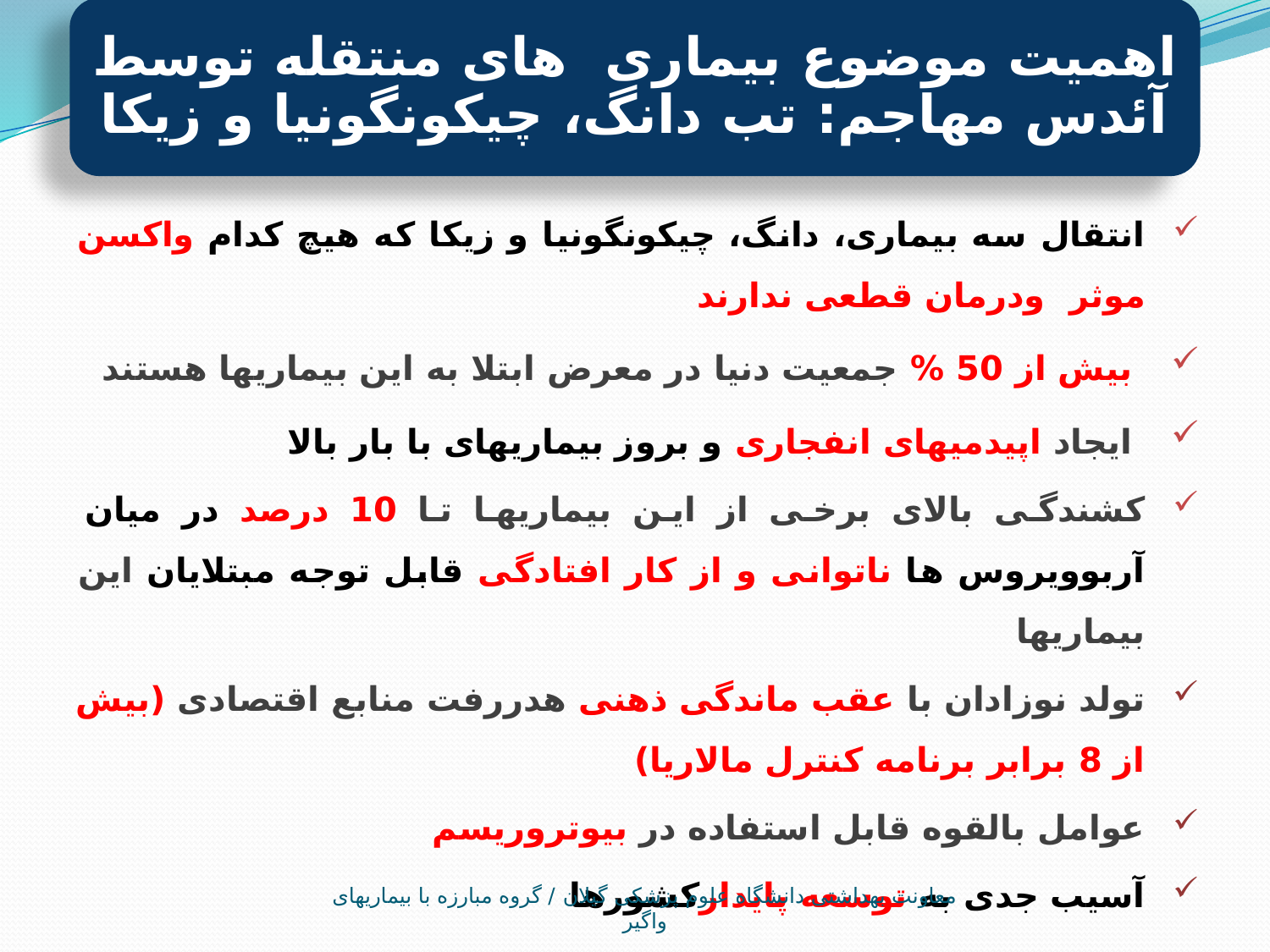

اهمیت موضوع بیماری  های منتقله توسط آئدس مهاجم: تب دانگ، چیکونگونیا و زیکا
#
انتقال سه بیماری، دانگ، چیکونگونیا و زیکا که هیچ کدام واکسن موثر  ودرمان قطعی ندارند
 بیش از 50 % جمعیت دنیا در معرض ابتلا به این بیماریها هستند
 ایجاد اپیدمیهای انفجاری و بروز بیماریهای با بار بالا
کشندگی بالای برخی از این بیماریها تا 10 درصد در میان آربوویروس ها ناتوانی و از کار افتادگی قابل توجه مبتلایان این بیماریها
تولد نوزادان با عقب ماندگی ذهنی هدررفت منابع اقتصادی (بیش از 8 برابر برنامه کنترل مالاریا)
عوامل بالقوه قابل استفاده در بیوتروریسم
آسیب جدی به توسعه پایدارکشورها

معاونت بهداشتی دانشگاه علوم پزشکی گیلان / گروه مبارزه با بیماریهای واگیر